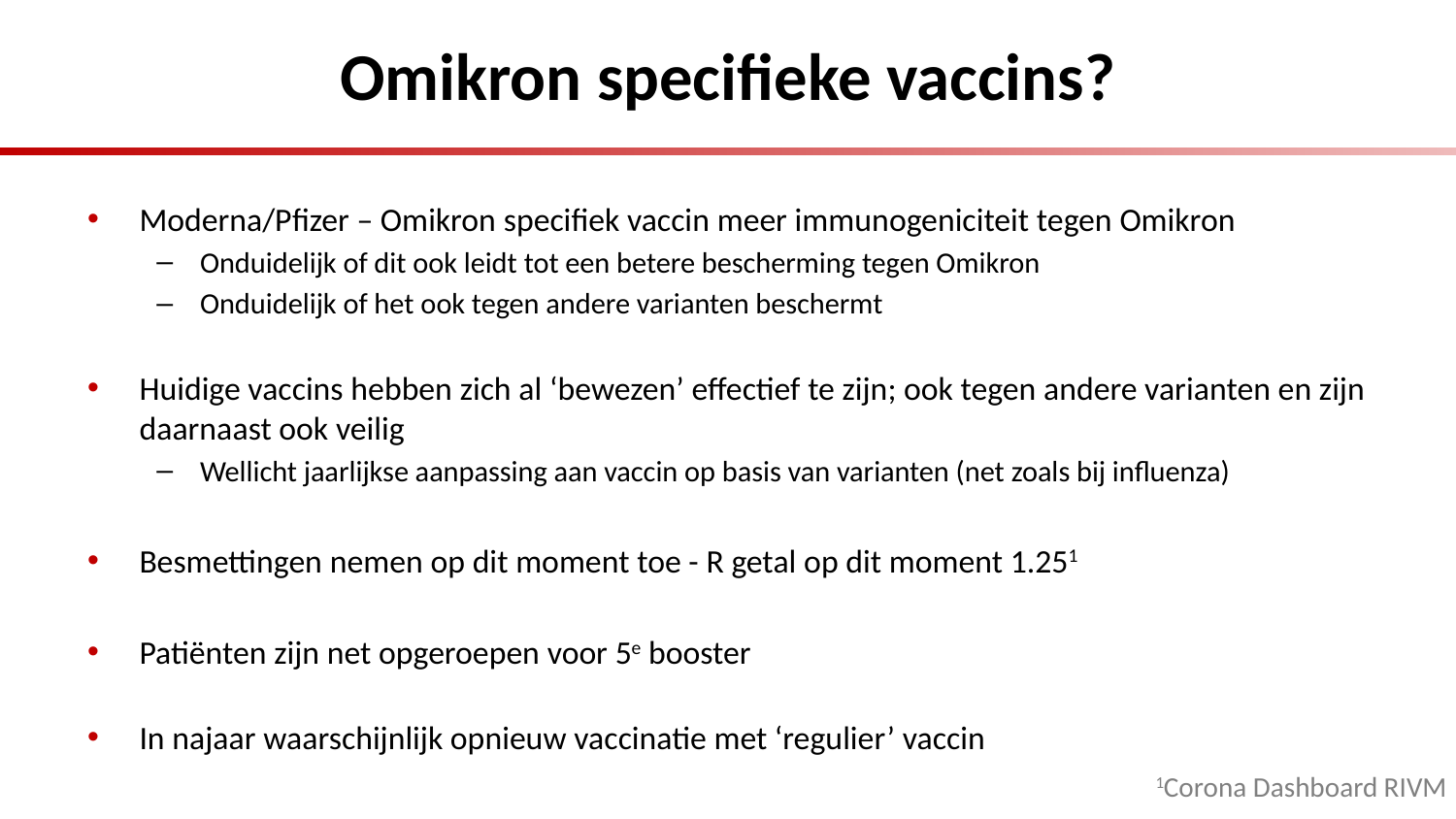

# Omikron specifieke vaccins?
Moderna/Pfizer – Omikron specifiek vaccin meer immunogeniciteit tegen Omikron
Onduidelijk of dit ook leidt tot een betere bescherming tegen Omikron
Onduidelijk of het ook tegen andere varianten beschermt

Huidige vaccins hebben zich al ‘bewezen’ effectief te zijn; ook tegen andere varianten en zijn daarnaast ook veilig
Wellicht jaarlijkse aanpassing aan vaccin op basis van varianten (net zoals bij influenza)

Besmettingen nemen op dit moment toe - R getal op dit moment 1.251

Patiënten zijn net opgeroepen voor 5e booster
In najaar waarschijnlijk opnieuw vaccinatie met ‘regulier’ vaccin
1Corona Dashboard RIVM